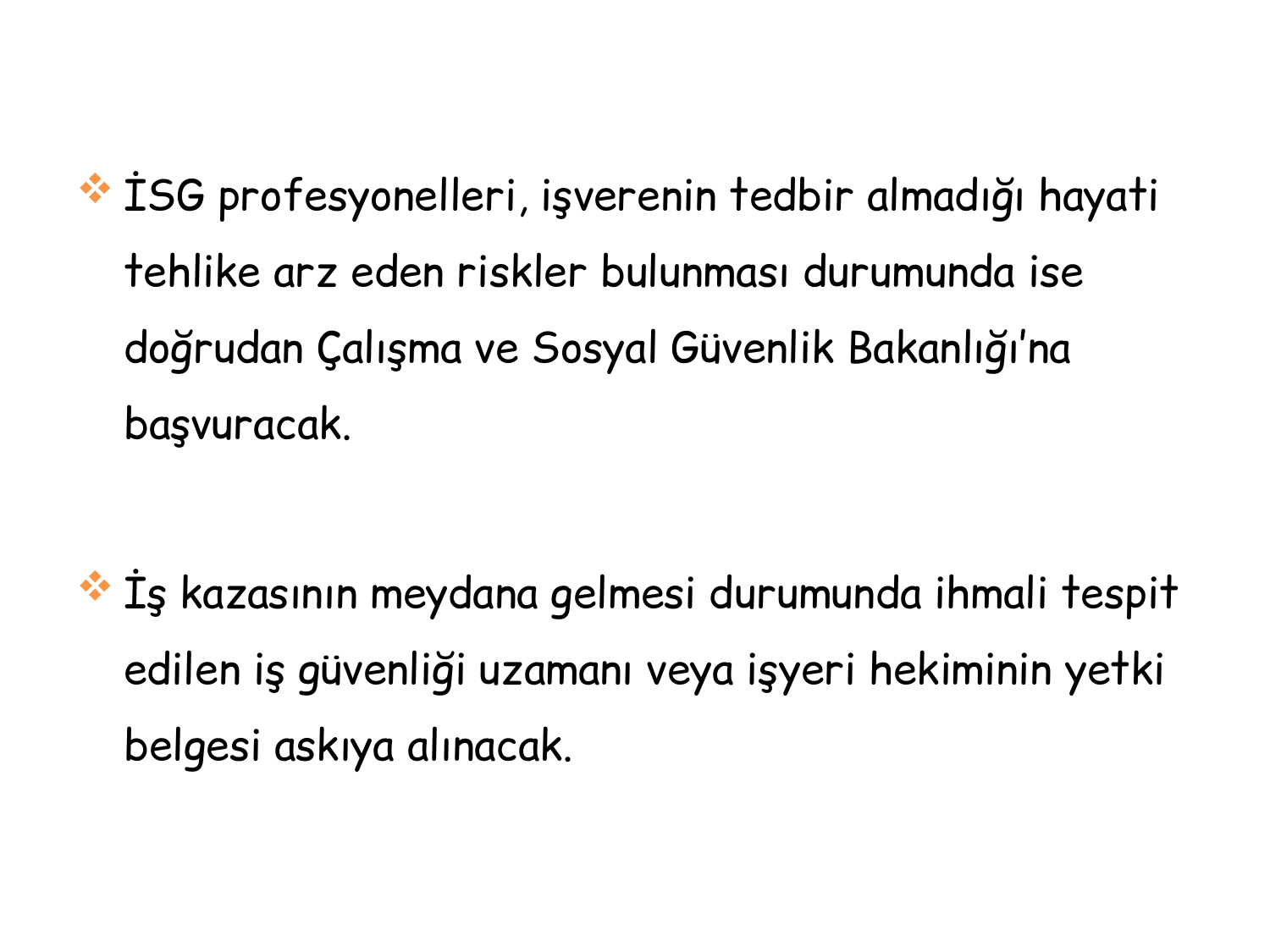

İSG profesyonelleri, işverenin tedbir almadığı hayati tehlike arz eden riskler bulunması durumunda ise doğrudan Çalışma ve Sosyal Güvenlik Bakanlığı’na başvuracak.

İş kazasının meydana gelmesi durumunda ihmali tespit edilen iş güvenliği uzamanı veya işyeri hekiminin yetki belgesi askıya alınacak.